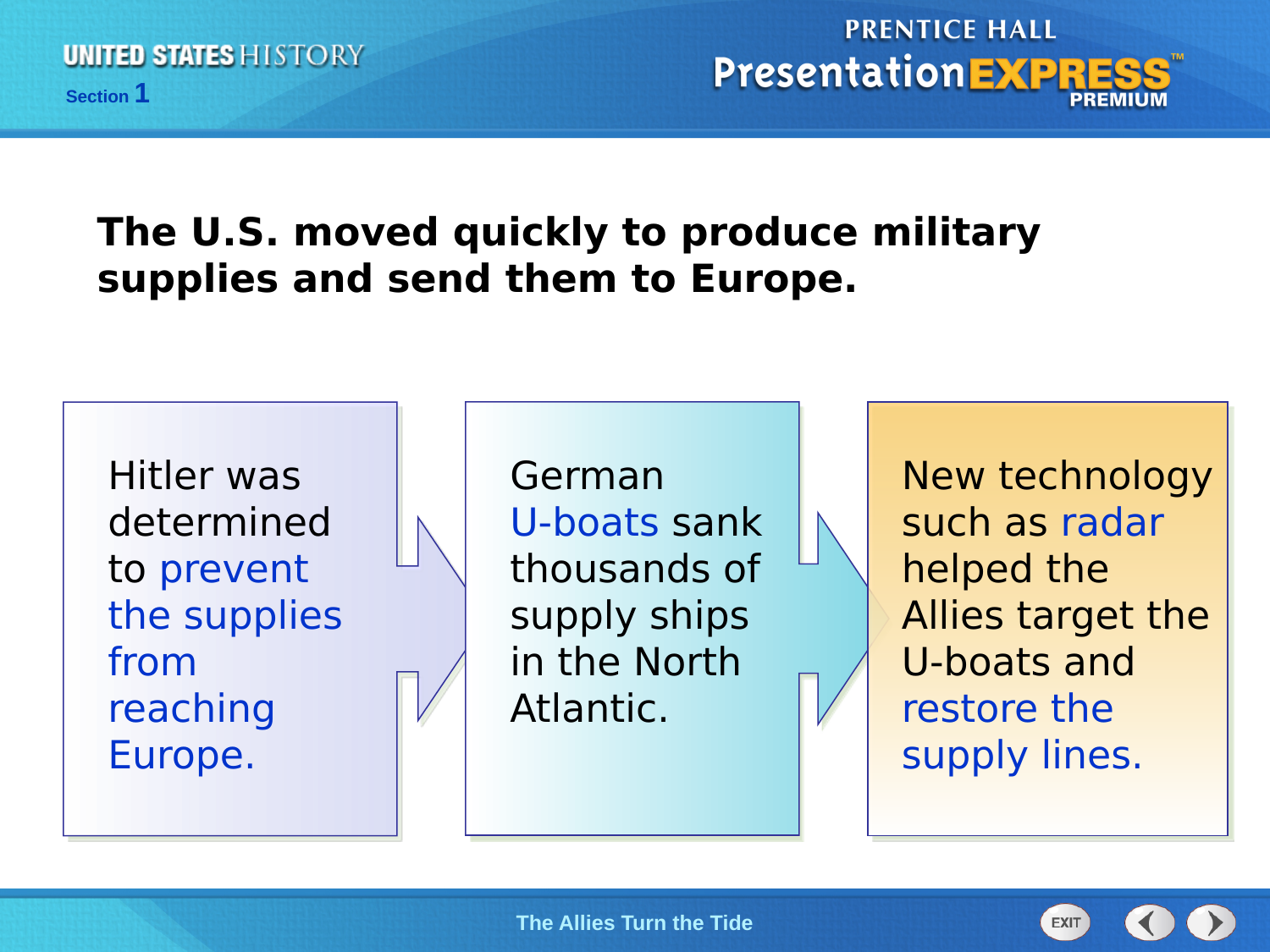

The U.S. moved quickly to produce military supplies and send them to Europe.

Hitler was determined to prevent the supplies from reaching Europe.
German
U-boats sank thousands of supply ships in the North Atlantic.

New technology such as radar helped the Allies target the U-boats and restore the supply lines.